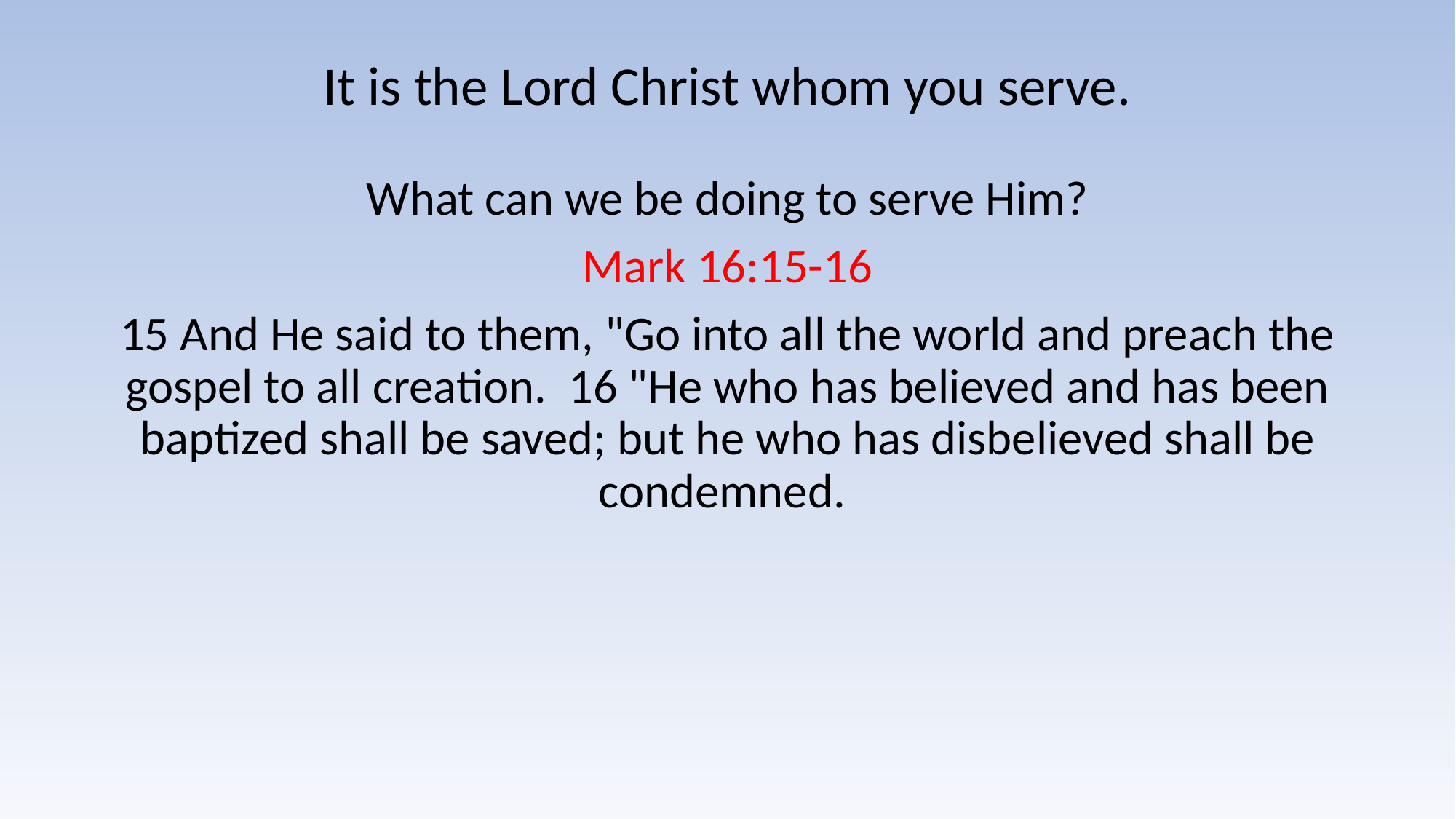

# It is the Lord Christ whom you serve.
What can we be doing to serve Him?
Mark 16:15-16
15 And He said to them, "Go into all the world and preach the gospel to all creation.  16 "He who has believed and has been baptized shall be saved; but he who has disbelieved shall be condemned.